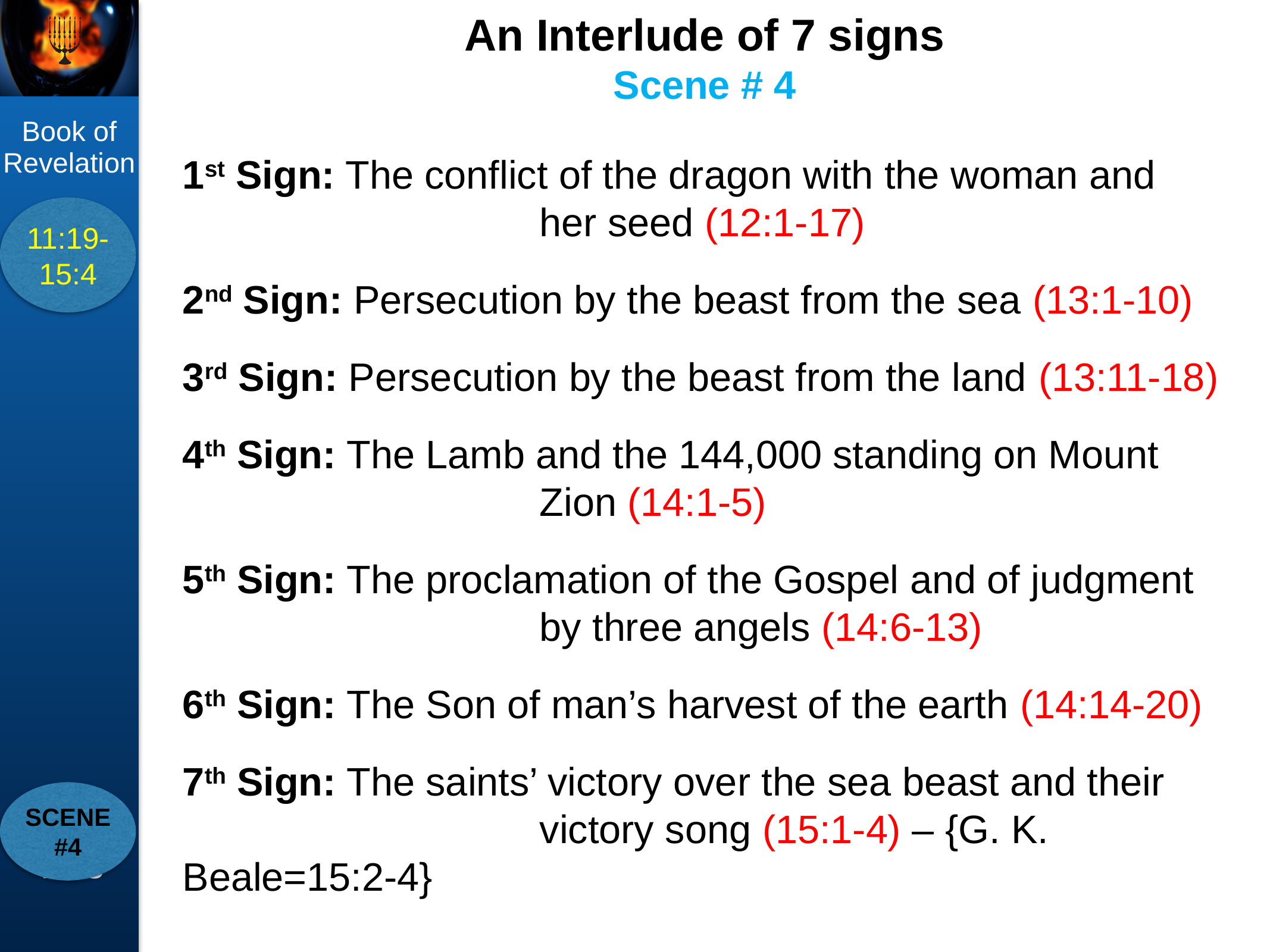

An Interlude of 7 signs
Scene # 4
1st Sign: The conflict of the dragon with the woman and 				her seed (12:1-17)
2nd Sign: Persecution by the beast from the sea (13:1-10)
3rd Sign: Persecution by the beast from the land (13:11-18)
4th Sign: The Lamb and the 144,000 standing on Mount 				Zion (14:1-5)
5th Sign: The proclamation of the Gospel and of judgment 				by three angels (14:6-13)
6th Sign: The Son of man’s harvest of the earth (14:14-20)
7th Sign: The saints’ victory over the sea beast and their 				victory song (15:1-4) – {G. K. Beale=15:2-4}

11:19-15:4
SCENE #4